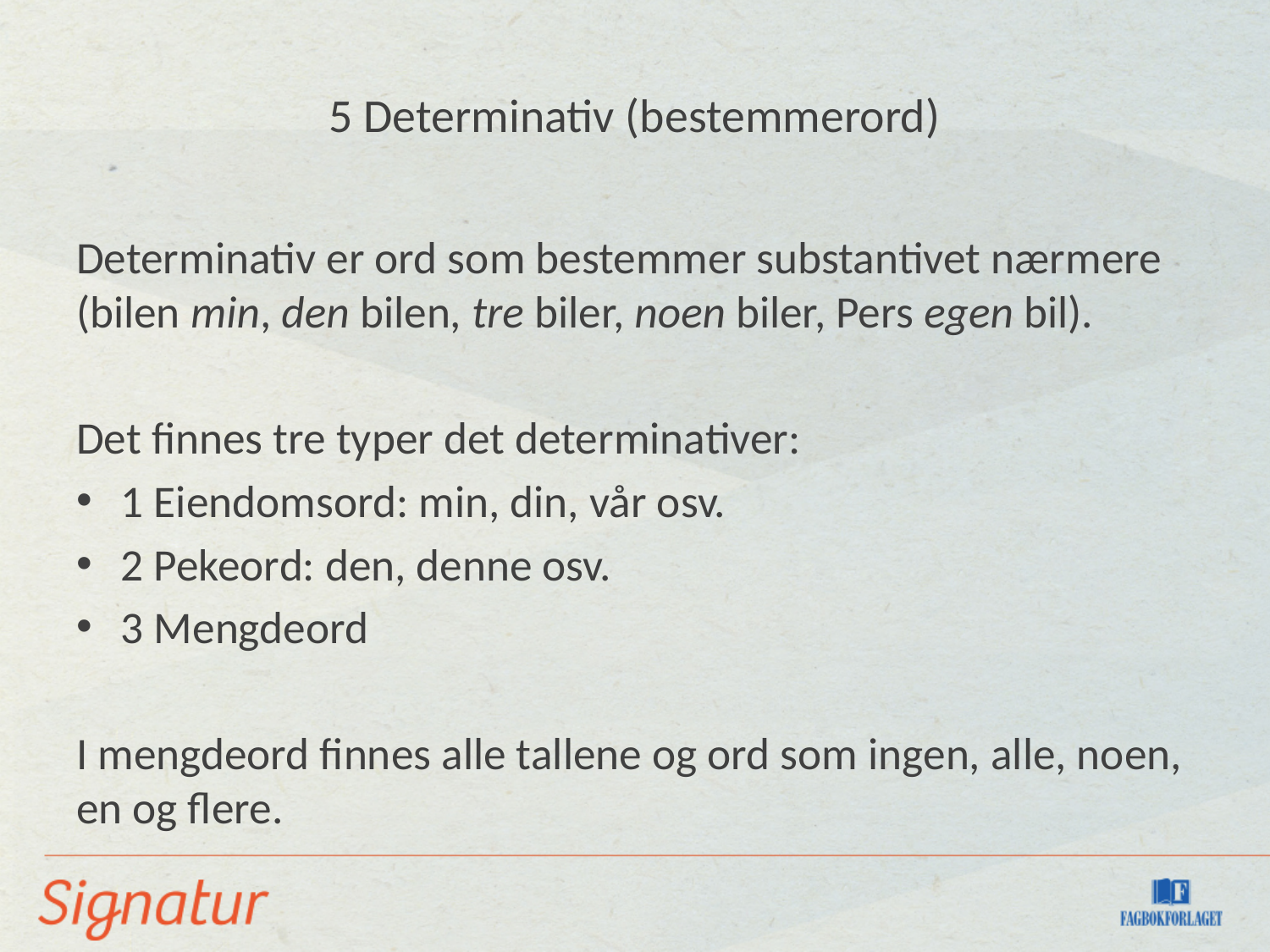

# 5 Determinativ (bestemmerord)
Determinativ er ord som bestemmer substantivet nærmere (bilen min, den bilen, tre biler, noen biler, Pers egen bil).

Det finnes tre typer det determinativer:
1 Eiendomsord: min, din, vår osv.
2 Pekeord: den, denne osv.
3 Mengdeord

I mengdeord finnes alle tallene og ord som ingen, alle, noen, en og flere.